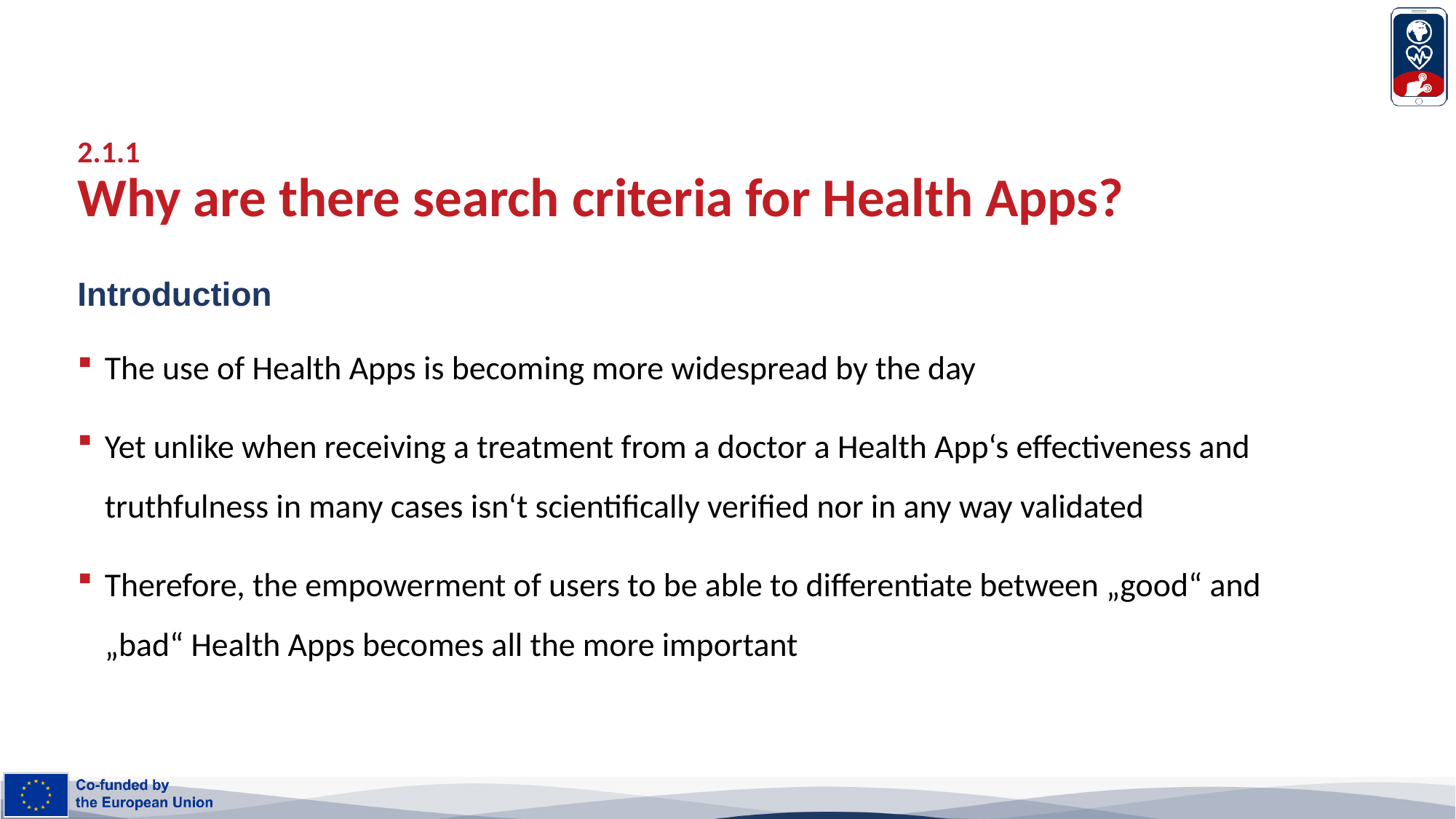

# 2.1.1 Why are there search criteria for Health Apps?
Introduction
The use of Health Apps is becoming more widespread by the day
Yet unlike when receiving a treatment from a doctor a Health App‘s effectiveness and truthfulness in many cases isn‘t scientifically verified nor in any way validated
Therefore, the empowerment of users to be able to differentiate between „good“ and „bad“ Health Apps becomes all the more important